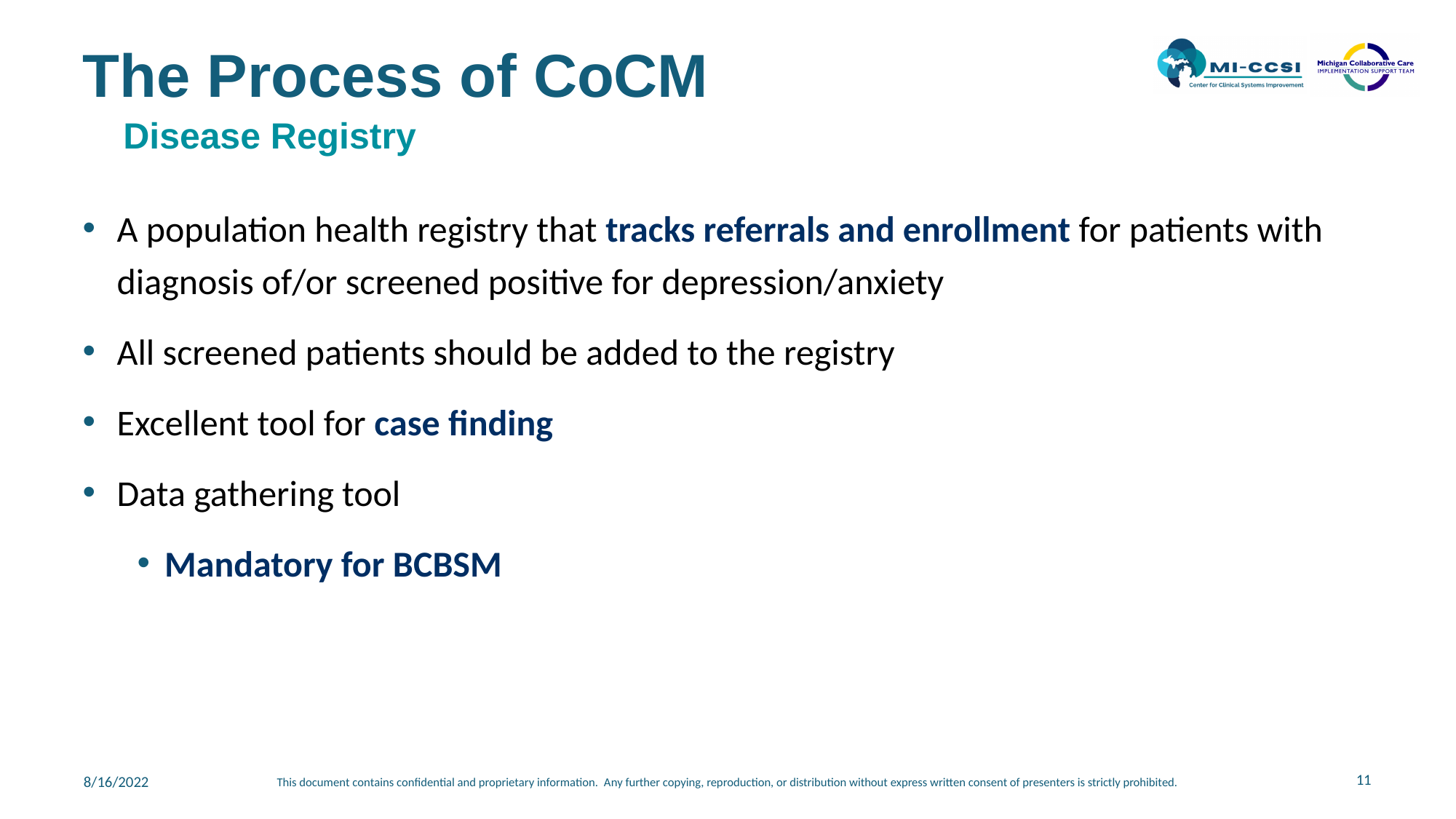

# The Process of CoCM
Disease Registry
A population health registry that tracks referrals and enrollment for patients with diagnosis of/or screened positive for depression/anxiety
All screened patients should be added to the registry
Excellent tool for case finding
Data gathering tool
Mandatory for BCBSM